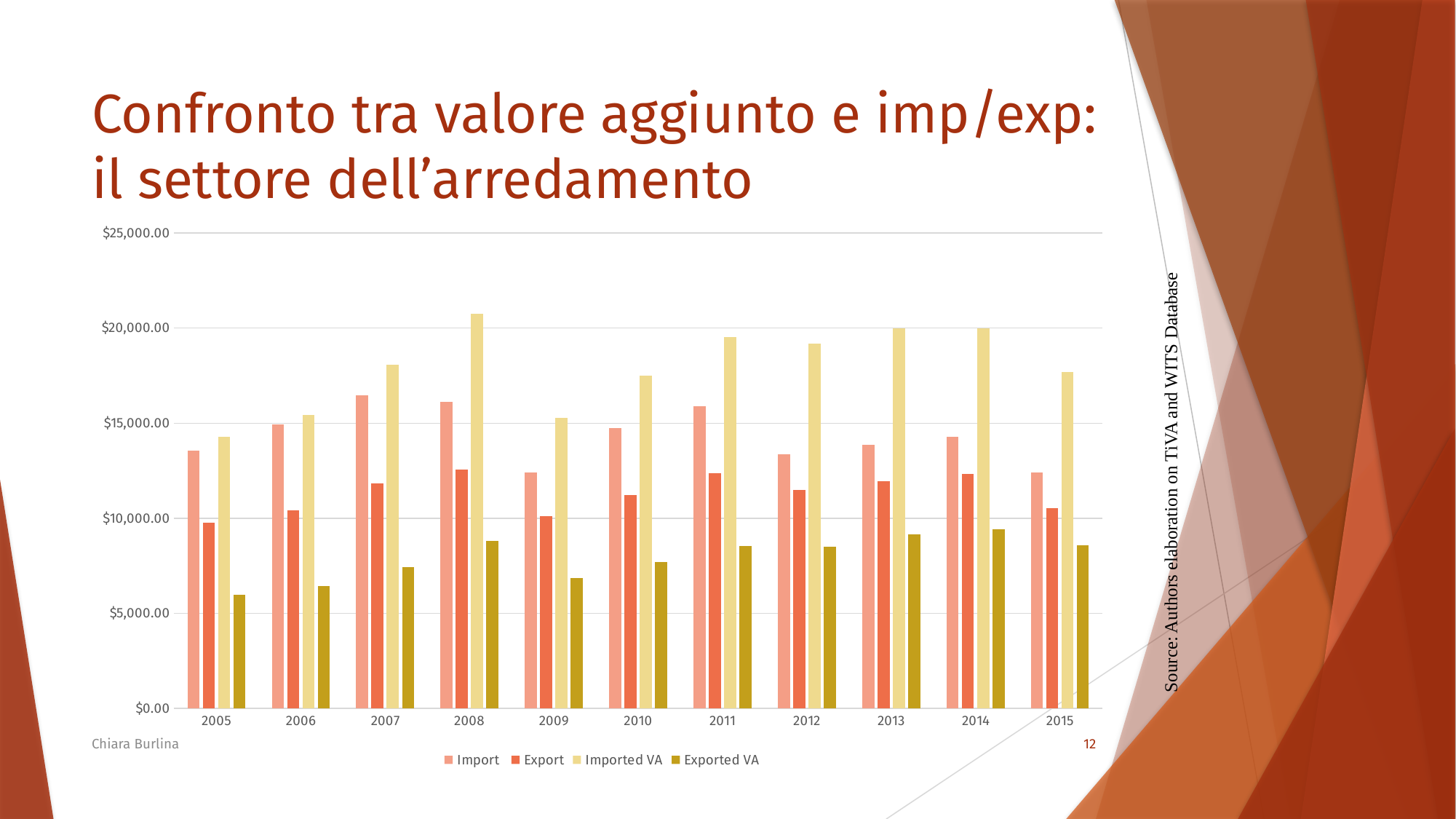

# Confronto tra valore aggiunto e imp/exp: il settore dell’arredamento

### Chart

| Category | Import  | Export | Imported VA | Exported VA |
|---|---|---|---|---|
| 2005 | 13561.415 | 9749.588 | 14287.609999999999 | 5964.714999999999 |
| 2006 | 14930.055 | 10404.218 | 15419.429999999998 | 6416.333 |
| 2007 | 16475.668 | 11845.189 | 18092.370000000003 | 7445.911000000003 |
| 2008 | 16112.676 | 12560.157 | 20739.16 | 8805.965999999995 |
| 2009 | 12415.226 | 10104.056 | 15270.849999999999 | 6855.027999999999 |
| 2010 | 14746.726 | 11205.422 | 17515.07 | 7703.5419999999995 |
| 2011 | 15873.894 | 12365.522 | 19545.049999999992 | 8557.202999999996 |
| 2012 | 13349.377 | 11495.349 | 19173.210000000003 | 8482.997000000005 |
| 2013 | 13870.126 | 11946.642 | 20001.40000000001 | 9139.411999999998 |
| 2014 | 14296.873 | 12330.808 | 20006.32 | 9422.863 |
| 2015 | 12425.869 | 10515.896 | 17710.200000000004 | 8561.581000000004 |
Source: Authors elaboration on TiVA and WITS Database
Chiara Burlina
12